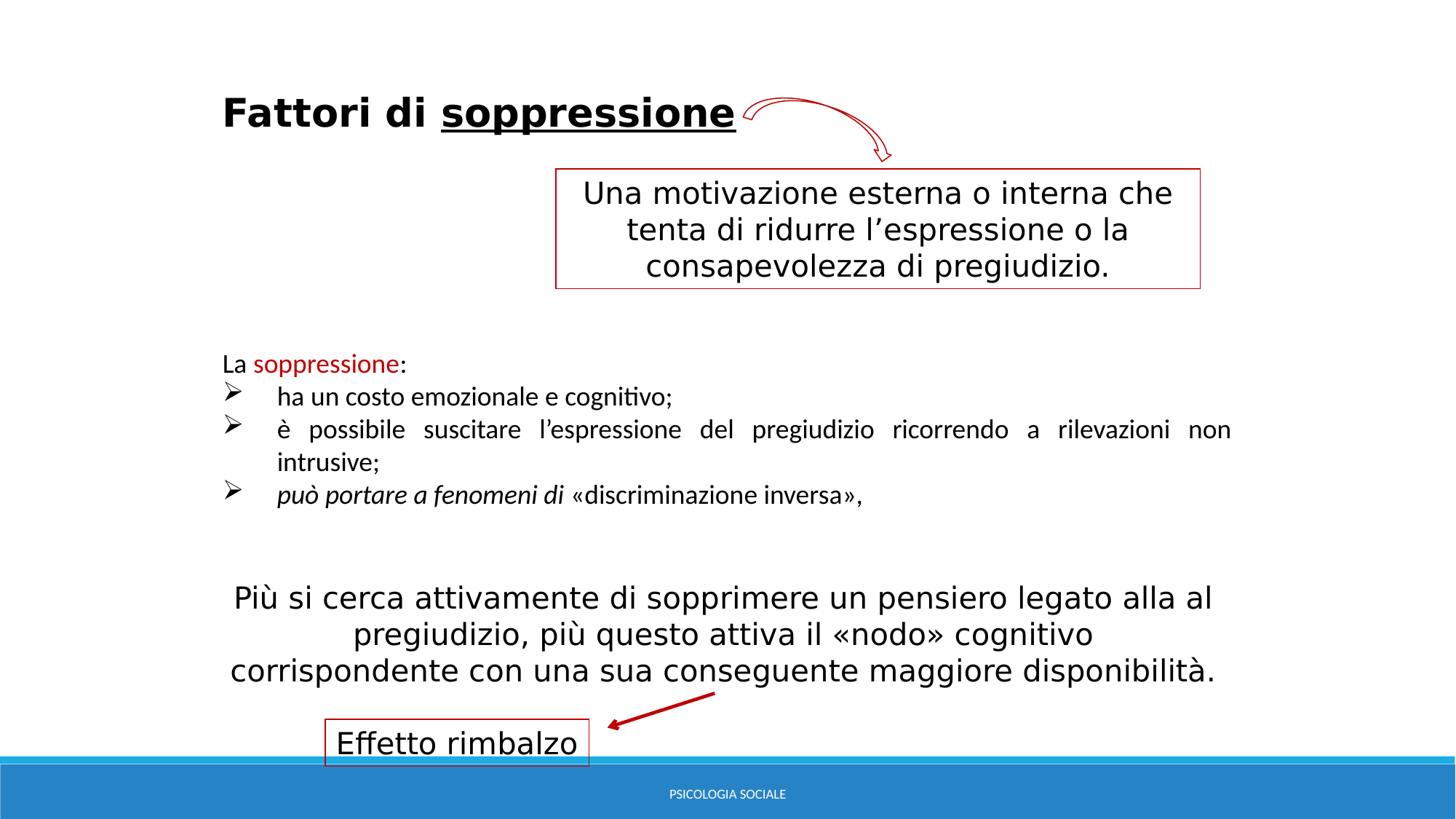

Fattori di soppressione

Una motivazione esterna o interna che tenta di ridurre l’espressione o la
consapevolezza di pregiudizio.
La soppressione:
ha un costo emozionale e cognitivo;
è possibile suscitare l’espressione del pregiudizio ricorrendo a rilevazioni non intrusive;
può portare a fenomeni di «discriminazione inversa»,
Più si cerca attivamente di sopprimere un pensiero legato alla al pregiudizio, più questo attiva il «nodo» cognitivo
corrispondente con una sua conseguente maggiore disponibilità.
Effetto rimbalzo
PSICOLOGIA SOCIALE